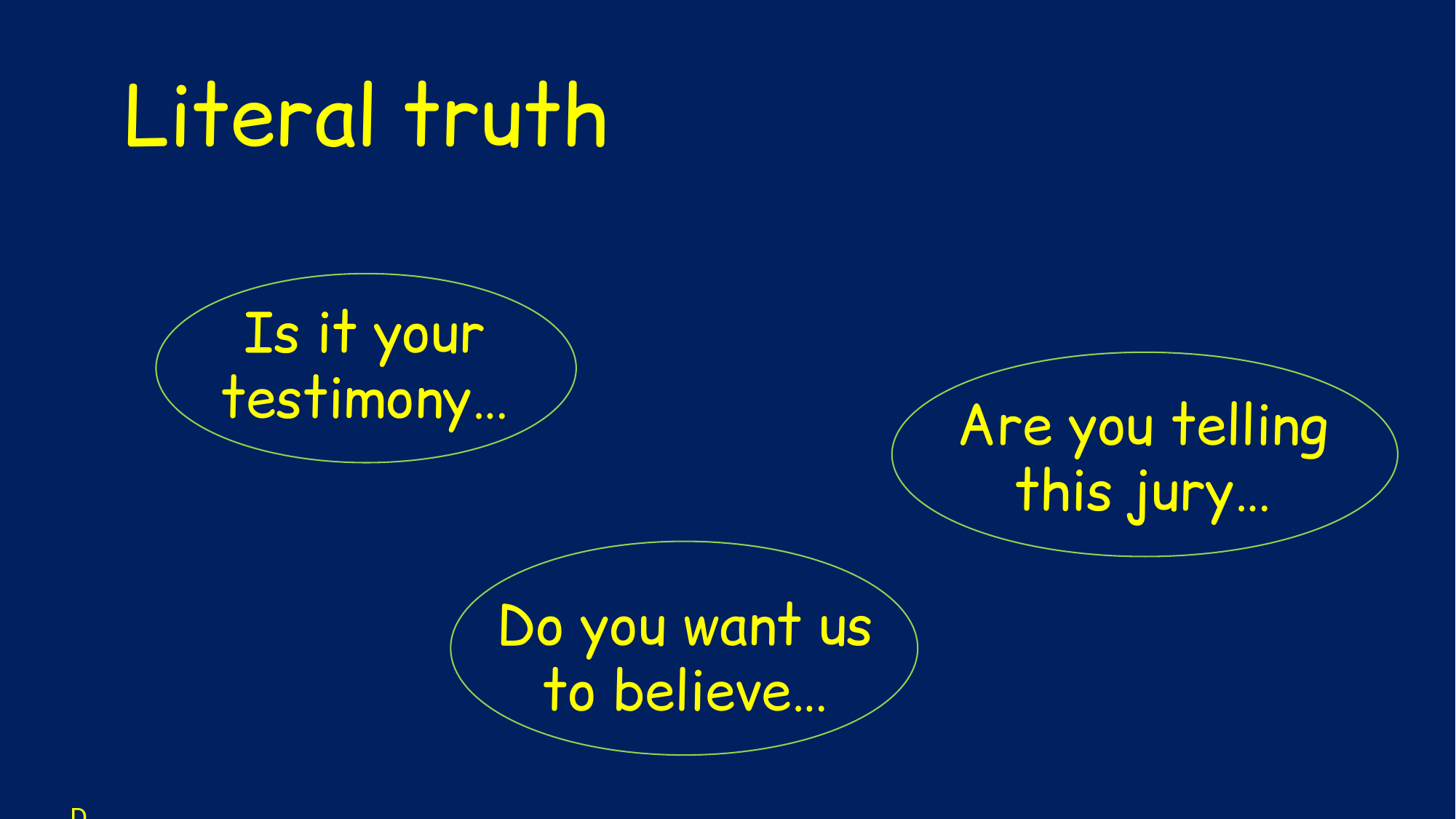

# Literal truth

Is it your testimony…

Are you telling this jury…

Do you want us to believe…
D